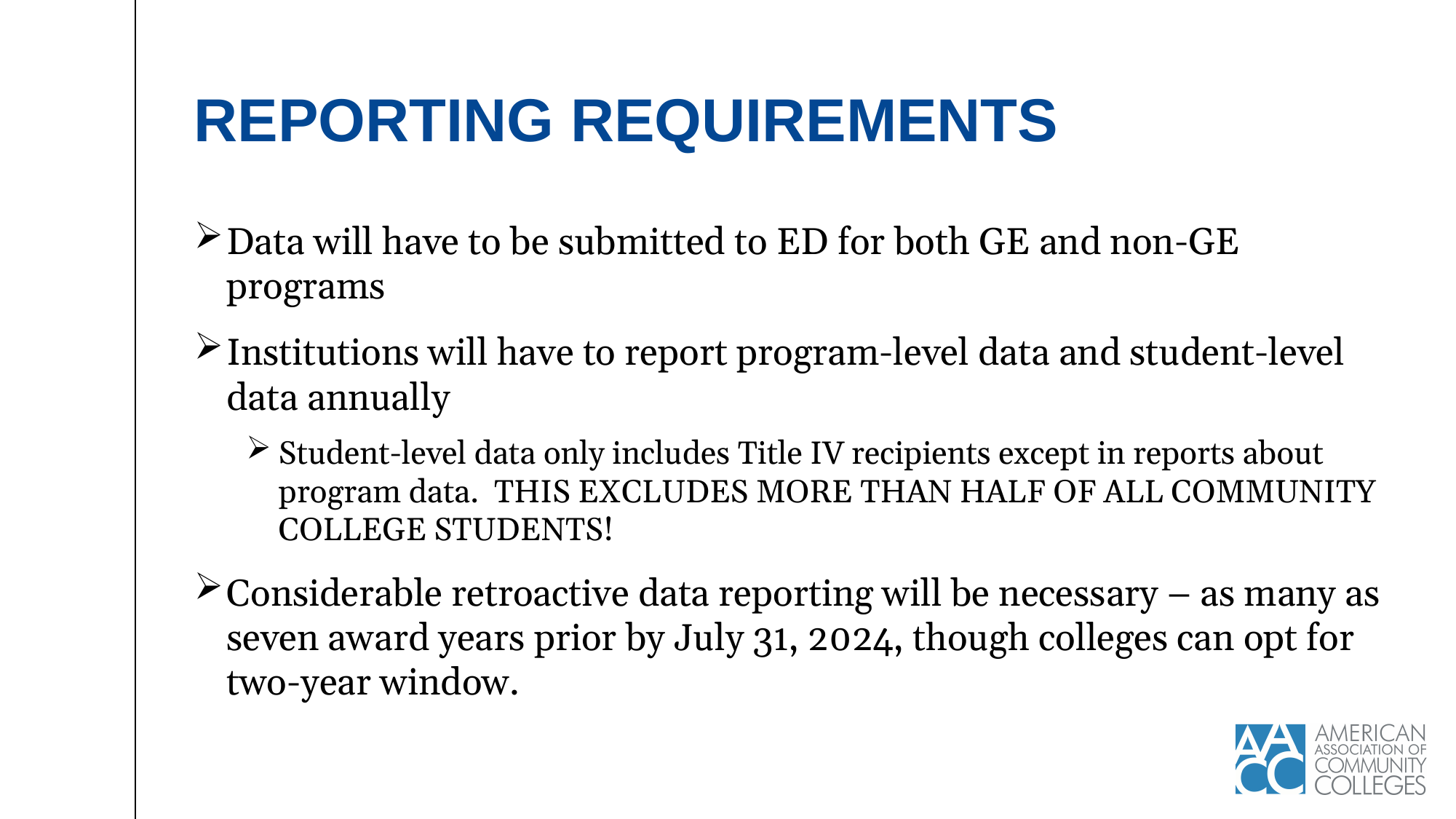

# Reporting requirements
Data will have to be submitted to ED for both GE and non-GE programs
Institutions will have to report program-level data and student-level data annually
Student-level data only includes Title IV recipients except in reports about program data.  THIS EXCLUDES MORE THAN HALF OF ALL COMMUNITY COLLEGE STUDENTS!
Considerable retroactive data reporting will be necessary – as many as seven award years prior by July 31, 2024, though colleges can opt for two-year window.